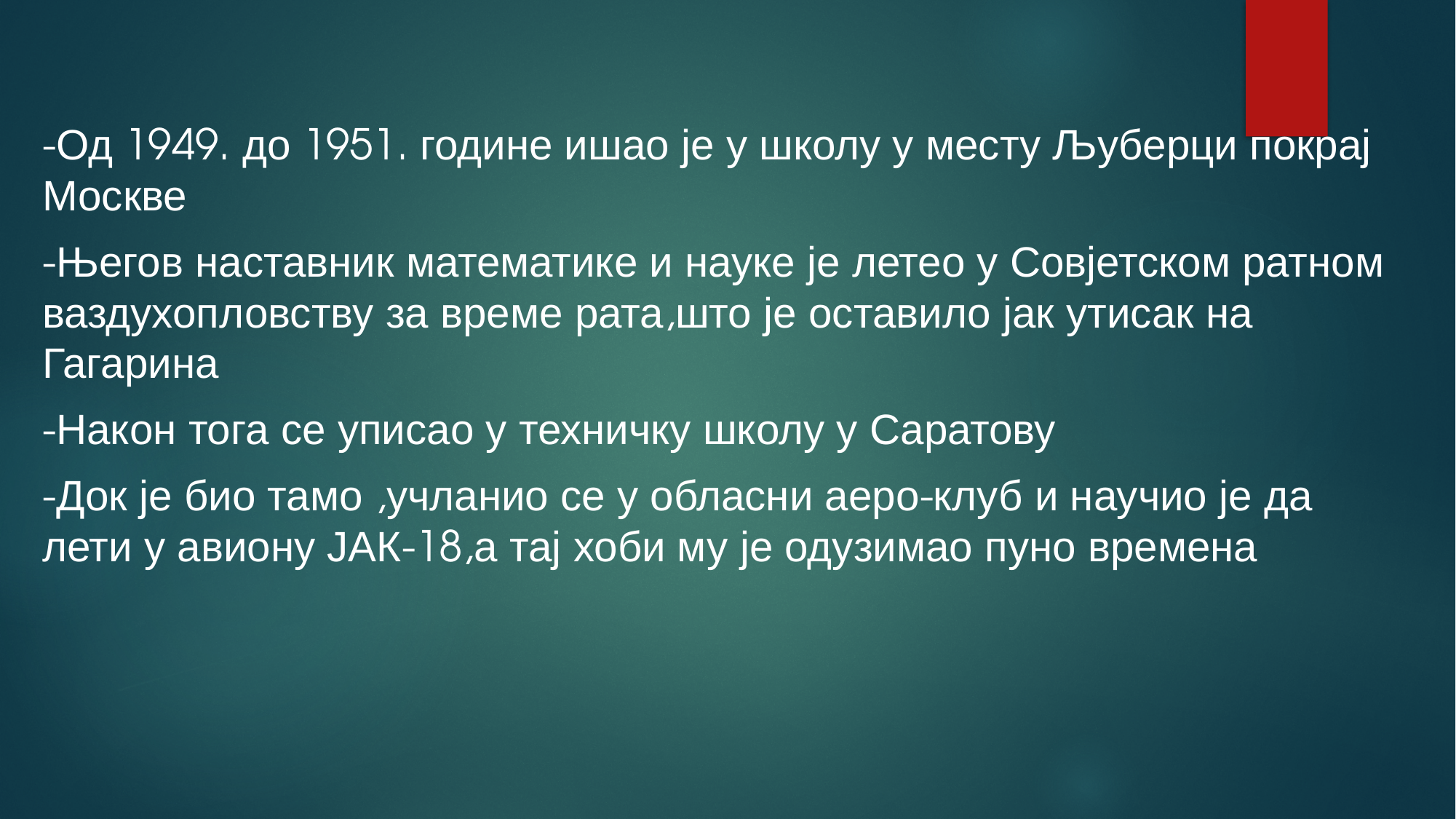

#
-Од 1949. до 1951. године ишао је у школу у месту Љуберци покрај Москве
-Његов наставник математике и науке је летео у Совјетском ратном ваздухопловству за време рата,што је оставило јак утисак на Гагарина
-Након тога се уписао у техничку школу у Саратову
-Док је био тамо ,учланио се у обласни аеро-клуб и научио је да лети у авиону ЈАК-18,а тај хоби му је одузимао пуно времена